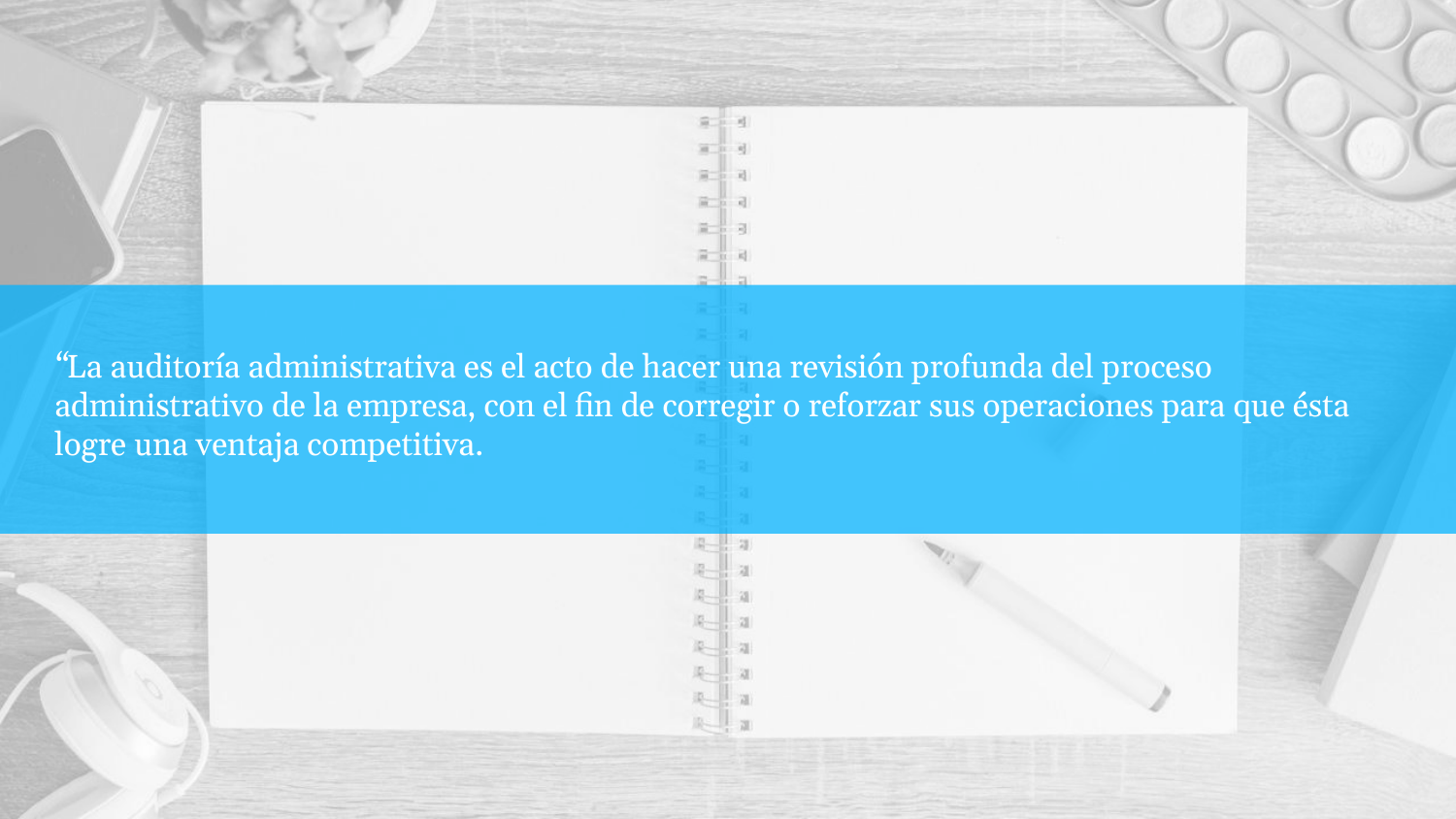

“La auditoría administrativa es el acto de hacer una revisión profunda del proceso administrativo de la empresa, con el fin de corregir o reforzar sus operaciones para que ésta logre una ventaja competitiva.